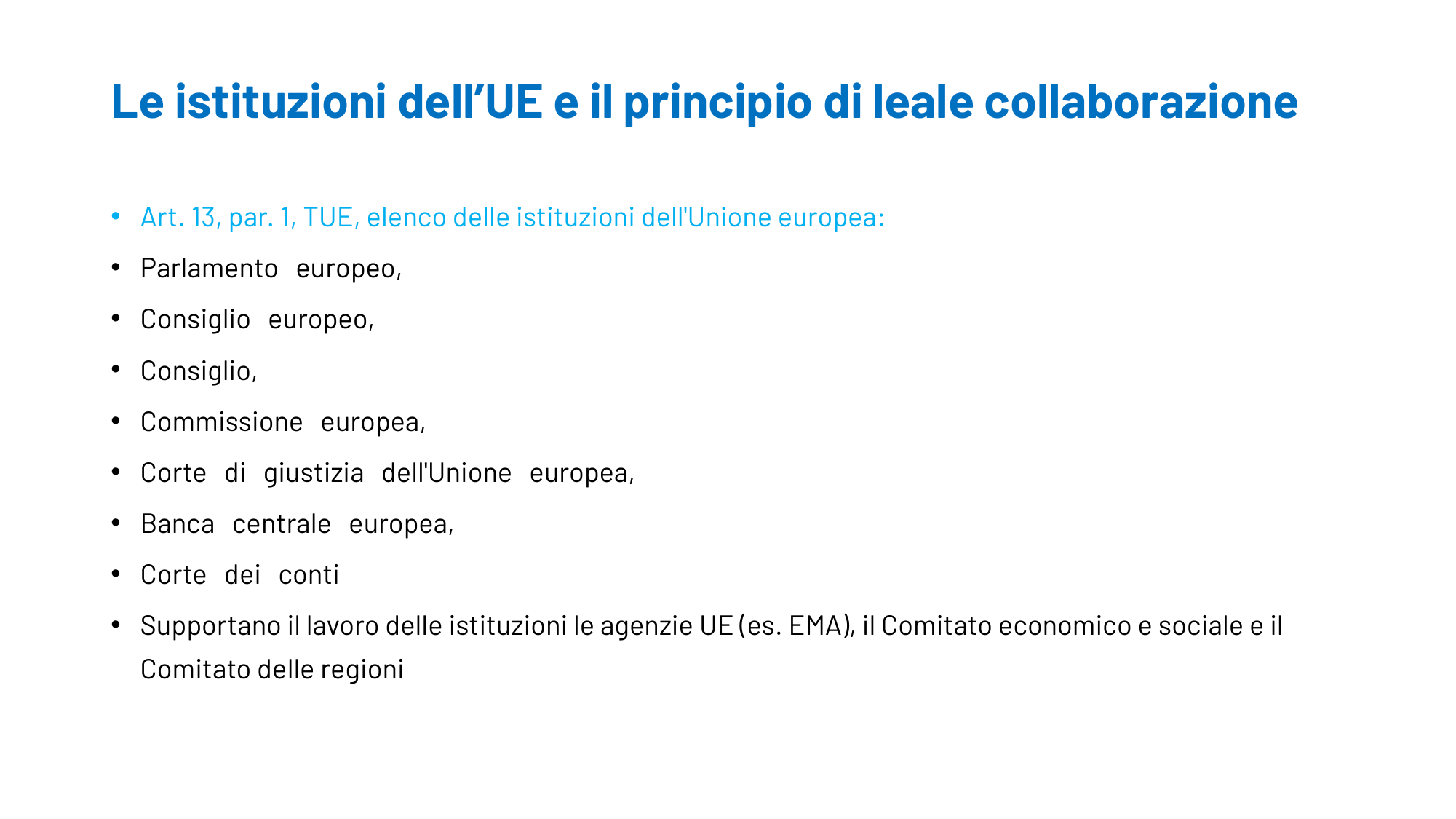

# Le istituzioni dell’UE e il principio di leale collaborazione
Art. 13, par. 1, TUE, elenco delle istituzioni dell'Unione europea:
Parlamento   europeo,
Consiglio   europeo,
Consiglio,
Commissione   europea,
Corte   di   giustizia   dell'Unione   europea,
Banca   centrale   europea,
Corte   dei   conti
Supportano il lavoro delle istituzioni le agenzie UE (es. EMA), il Comitato economico e sociale e il Comitato delle regioni